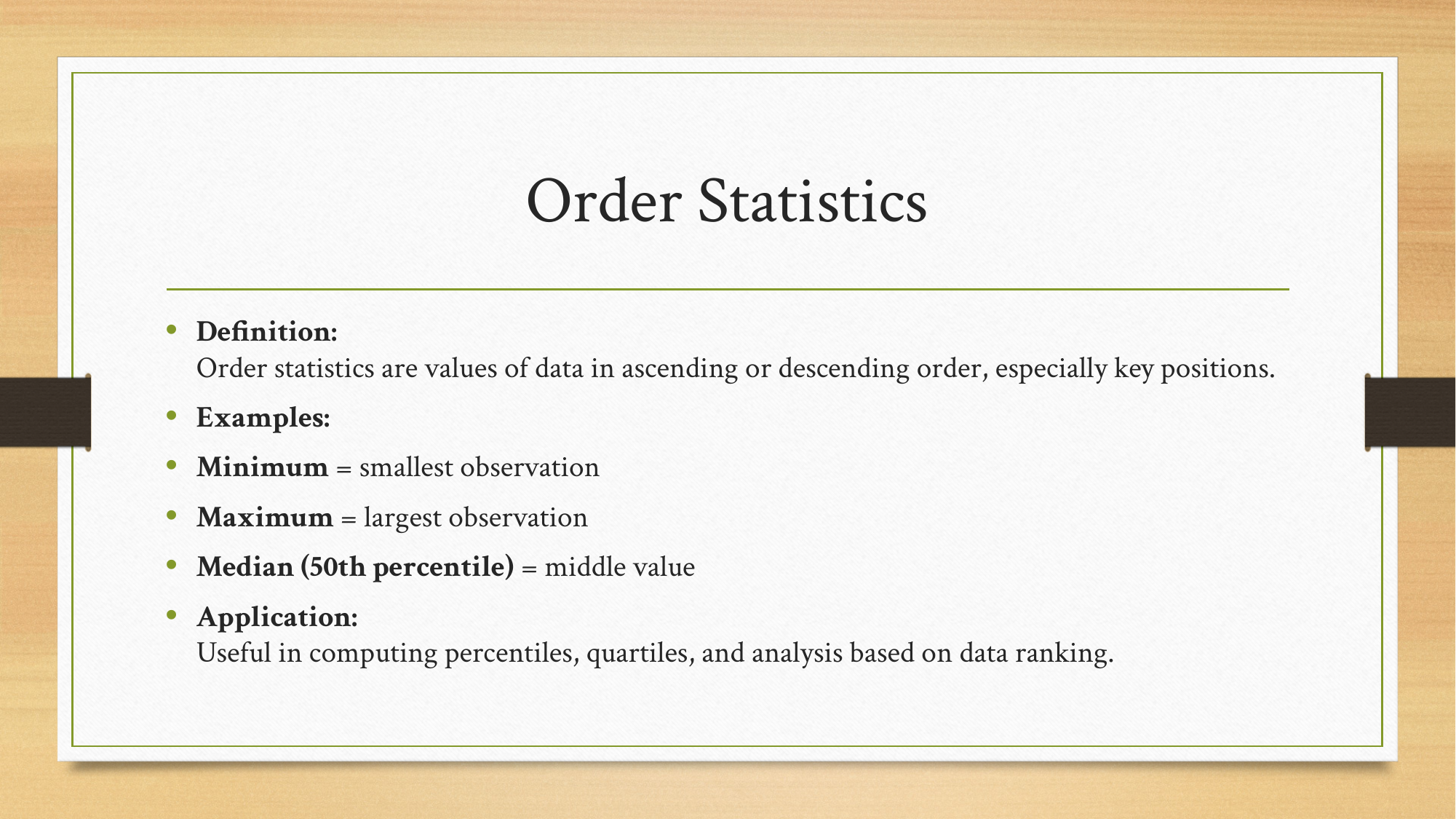

# Order Statistics
Definition:
Order statistics are values of data in ascending or descending order, especially key positions.
Examples:
Minimum = smallest observation
Maximum = largest observation
Median (50th percentile) = middle value
Application:
Useful in computing percentiles, quartiles, and analysis based on data ranking.